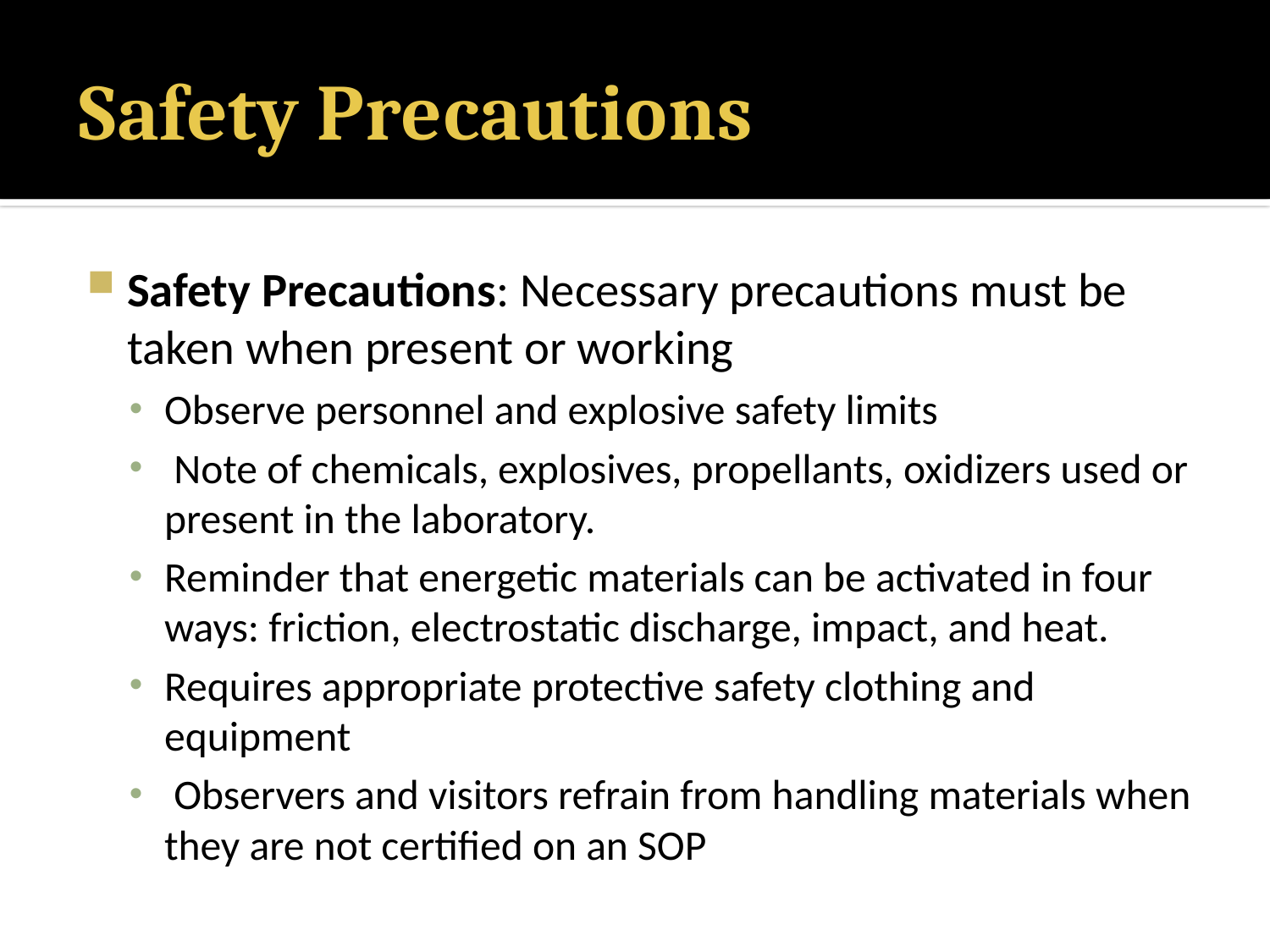

# Safety Precautions
Safety Precautions: Necessary precautions must be taken when present or working
Observe personnel and explosive safety limits
 Note of chemicals, explosives, propellants, oxidizers used or present in the laboratory.
Reminder that energetic materials can be activated in four ways: friction, electrostatic discharge, impact, and heat.
Requires appropriate protective safety clothing and equipment
 Observers and visitors refrain from handling materials when they are not certified on an SOP